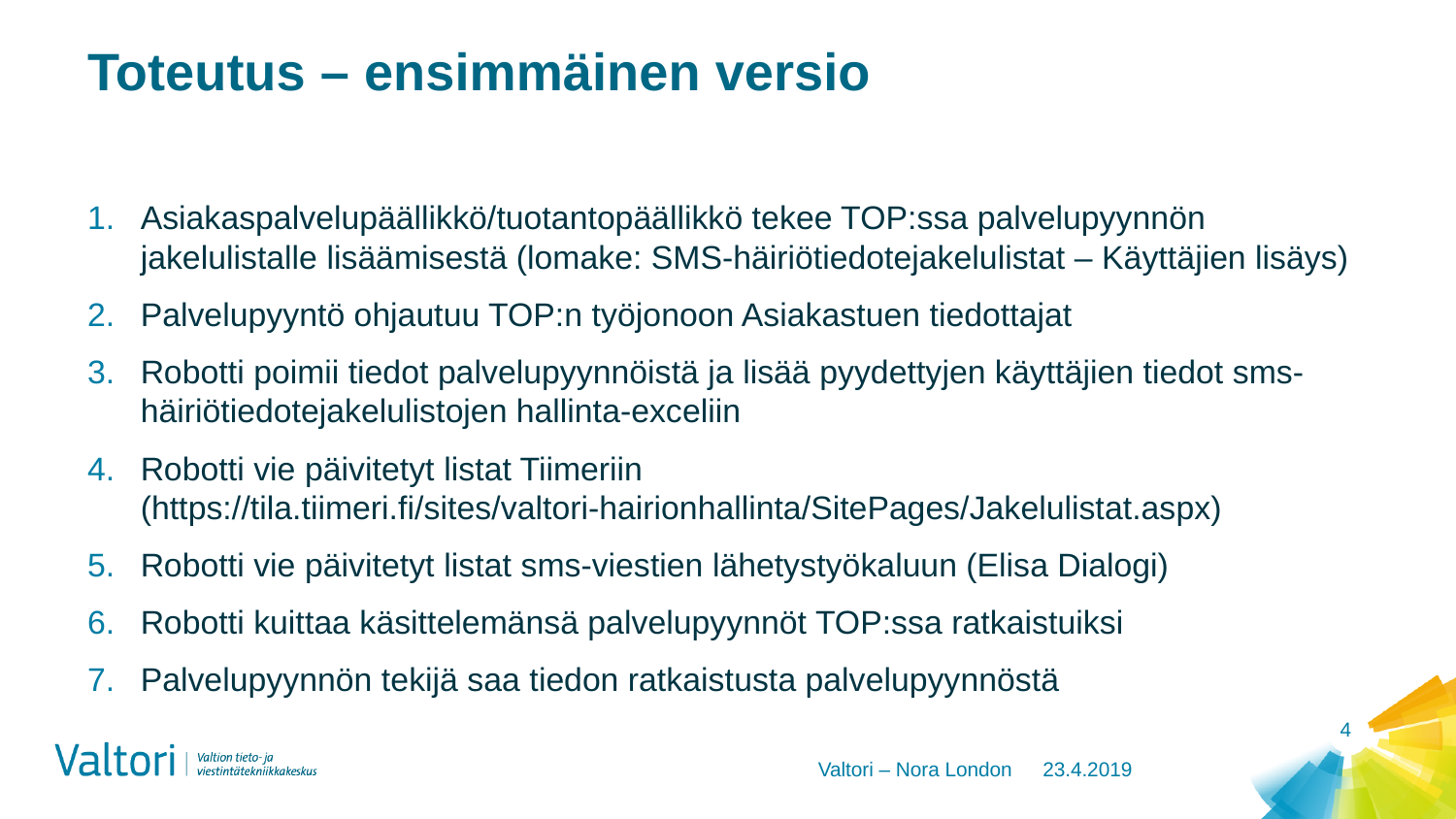

# Toteutus – ensimmäinen versio
Asiakaspalvelupäällikkö/tuotantopäällikkö tekee TOP:ssa palvelupyynnön jakelulistalle lisäämisestä (lomake: SMS-häiriötiedotejakelulistat – Käyttäjien lisäys)
Palvelupyyntö ohjautuu TOP:n työjonoon Asiakastuen tiedottajat
Robotti poimii tiedot palvelupyynnöistä ja lisää pyydettyjen käyttäjien tiedot sms-häiriötiedotejakelulistojen hallinta-exceliin
Robotti vie päivitetyt listat Tiimeriin (https://tila.tiimeri.fi/sites/valtori-hairionhallinta/SitePages/Jakelulistat.aspx)
Robotti vie päivitetyt listat sms-viestien lähetystyökaluun (Elisa Dialogi)
Robotti kuittaa käsittelemänsä palvelupyynnöt TOP:ssa ratkaistuiksi
Palvelupyynnön tekijä saa tiedon ratkaistusta palvelupyynnöstä
4
Valtori – Nora London
23.4.2019